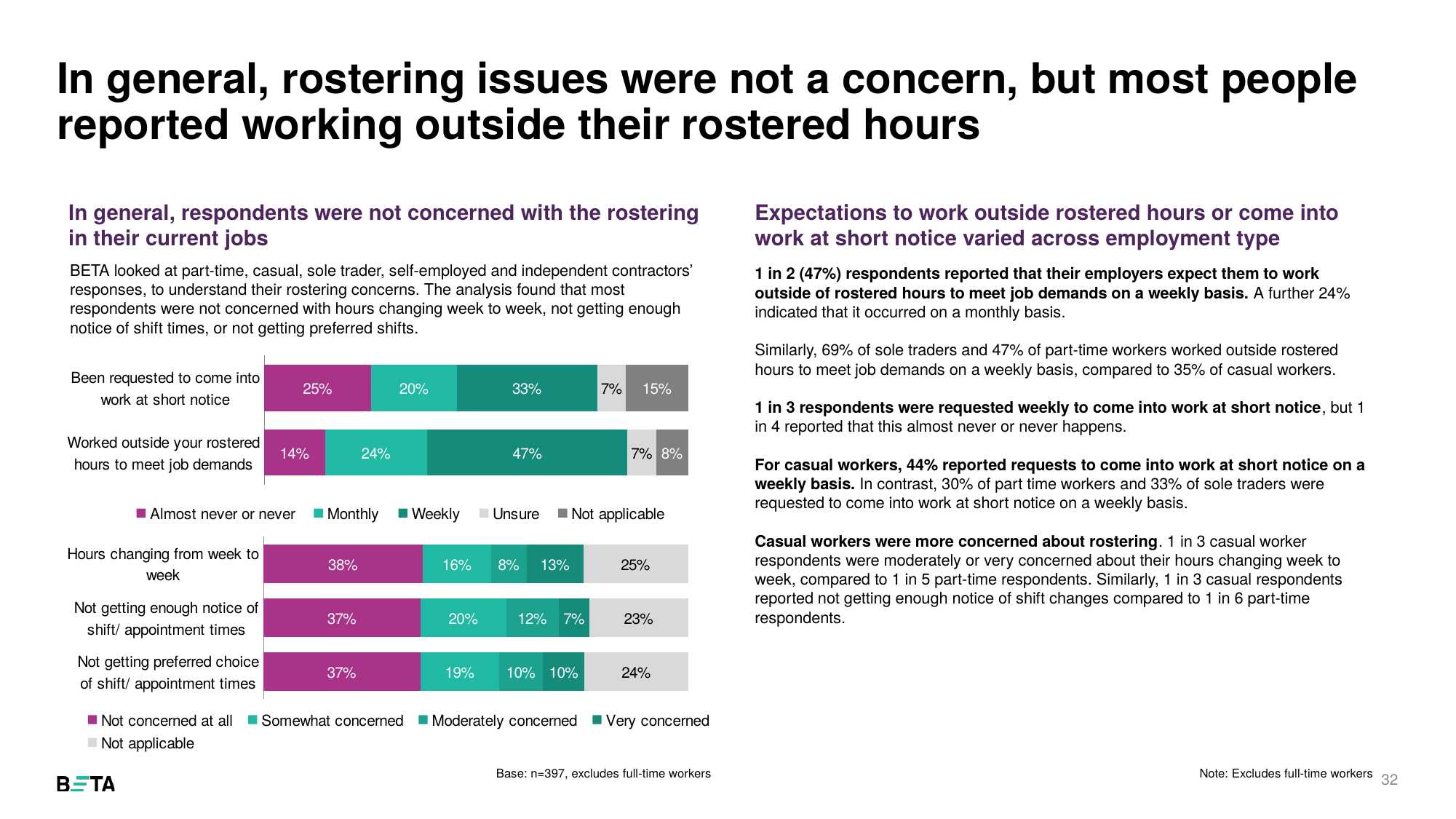

# In general, rostering issues were not a concern, but most people reported working outside their rostered hours
In general, respondents were not concerned with the rostering in their current jobs
Expectations to work outside rostered hours or come into work at short notice varied across employment type
BETA looked at part-time, casual, sole trader, self-employed and independent contractors’ responses, to understand their rostering concerns. The analysis found that most respondents were not concerned with hours changing week to week, not getting enough notice of shift times, or not getting preferred shifts.
1 in 2 (47%) respondents reported that their employers expect them to work outside of rostered hours to meet job demands on a weekly basis. A further 24% indicated that it occurred on a monthly basis.

Similarly, 69% of sole traders and 47% of part-time workers worked outside rostered hours to meet job demands on a weekly basis, compared to 35% of casual workers.

1 in 3 respondents were requested weekly to come into work at short notice, but 1 in 4 reported that this almost never or never happens.

For casual workers, 44% reported requests to come into work at short notice on a weekly basis. In contrast, 30% of part time workers and 33% of sole traders were requested to come into work at short notice on a weekly basis.

Casual workers were more concerned about rostering. 1 in 3 casual worker respondents were moderately or very concerned about their hours changing week to week, compared to 1 in 5 part-time respondents. Similarly, 1 in 3 casual respondents reported not getting enough notice of shift changes compared to 1 in 6 part-time respondents.

### Chart

| Category | Almost never or never | Monthly | Weekly | Unsure | Not applicable |
|---|---|---|---|---|---|
| Been requested to come into work at short notice | 0.25252525252525254 | 0.20202020202020202 | 0.33080808080808083 | 0.06818181818181818 | 0.14646464646464646 |
| Worked outside your rostered hours to meet job demands | 0.14321608040201006 | 0.24120603015075376 | 0.4723618090452261 | 0.0678391959798995 | 0.07537688442211055 |

### Chart

| Category | Not concerned at all | Somewhat concerned | Moderately concerned | Very concerned | Not applicable |
|---|---|---|---|---|---|
| Hours changing from week to week | 0.37531486146095716 | 0.16120906801007556 | 0.08312342569269521 | 0.13350125944584382 | 0.24685138539042822 |
| Not getting enough notice of shift/ appointment times | 0.3702770780856423 | 0.20151133501259447 | 0.12342569269521411 | 0.07304785894206549 | 0.23173803526448364 |
| Not getting preferred choice of shift/ appointment times | 0.3693467336683417 | 0.18592964824120603 | 0.10301507537688442 | 0.09798994974874371 | 0.24371859296482412 |
Note: Excludes full-time workers
Base: n=397, excludes full-time workers
32